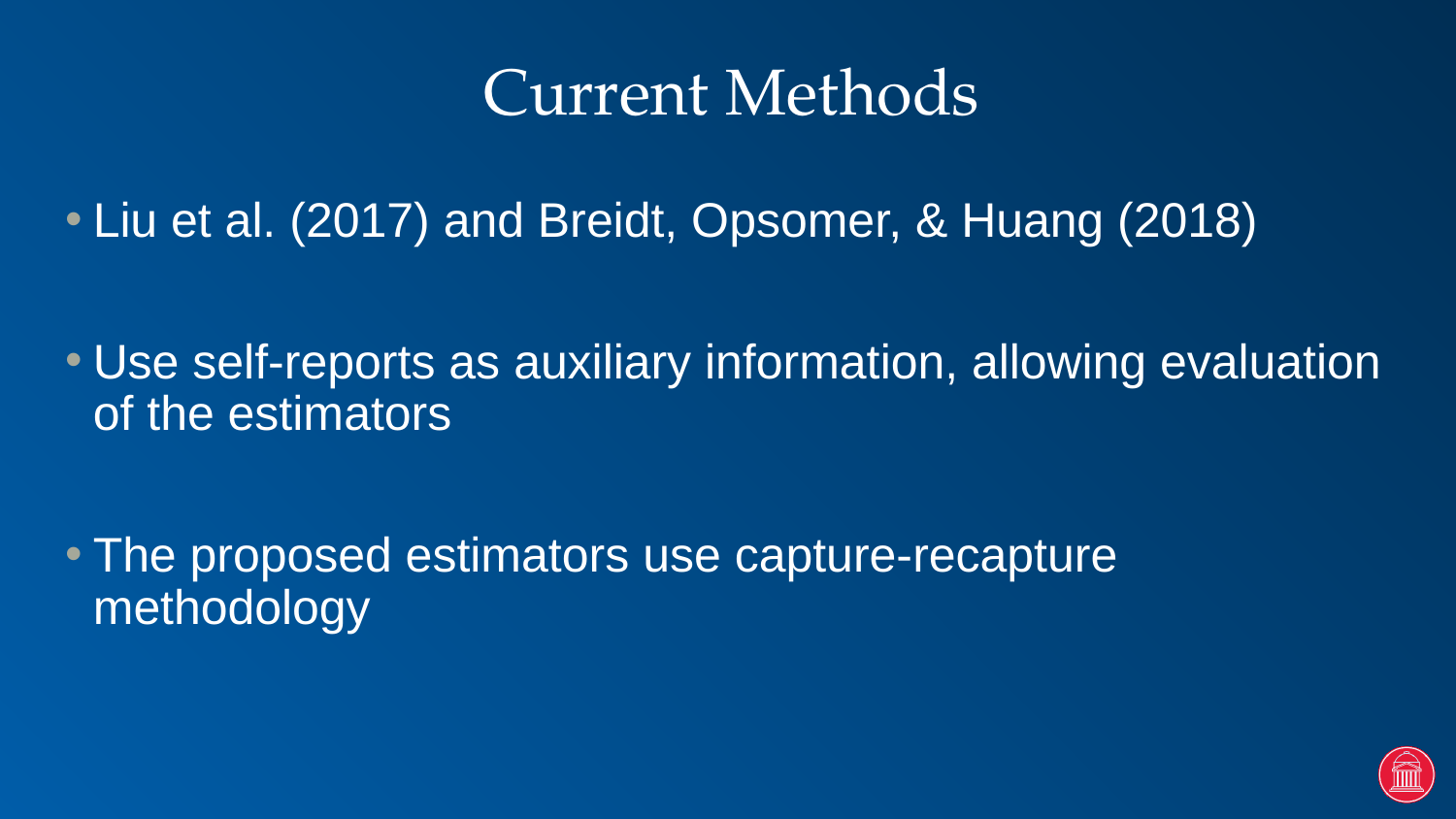

# Current Methods
Liu et al. (2017) and Breidt, Opsomer, & Huang (2018)

Use self-reports as auxiliary information, allowing evaluation of the estimators

The proposed estimators use capture-recapture methodology